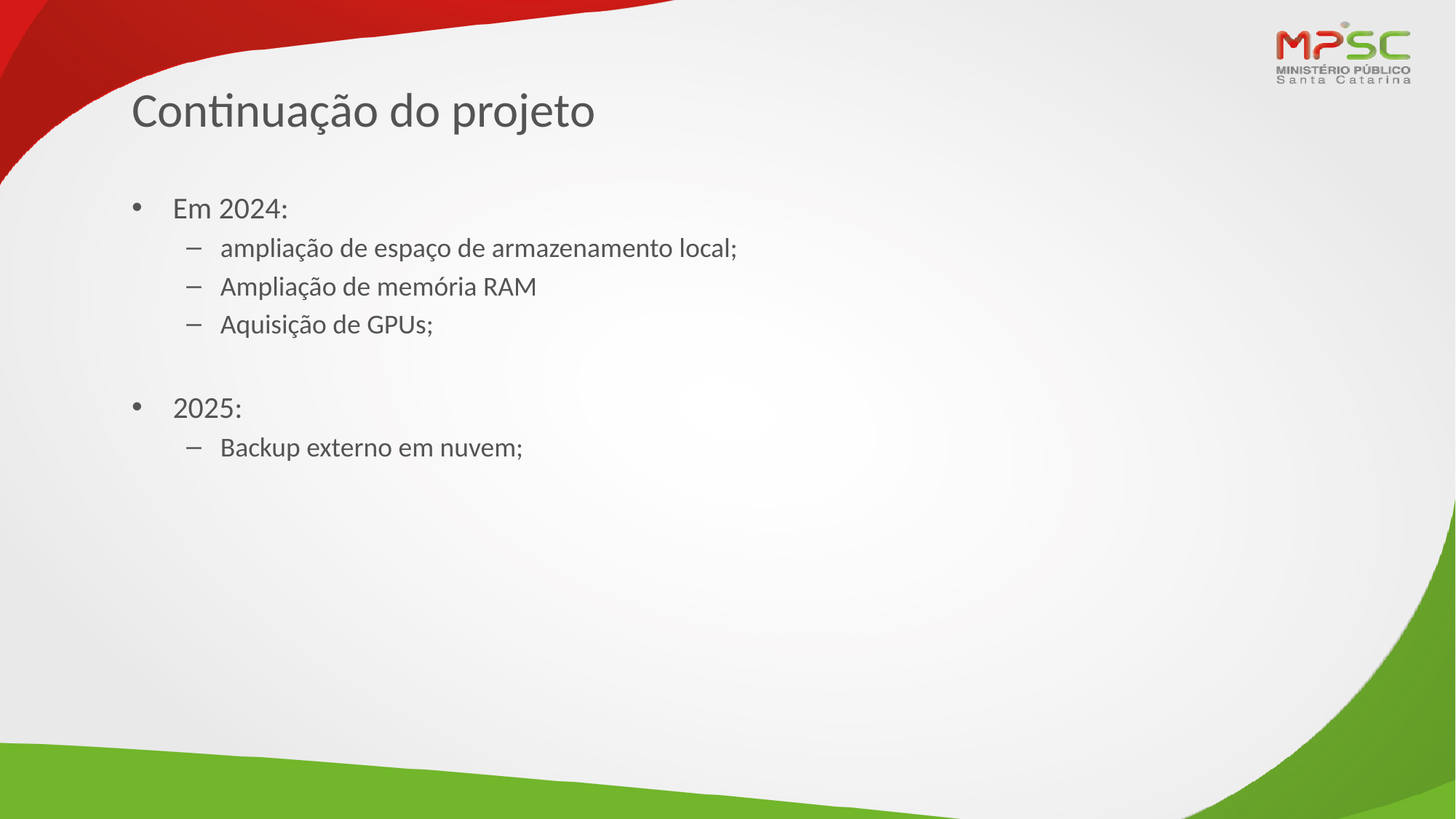

# Continuação do projeto
Em 2024:
ampliação de espaço de armazenamento local;
Ampliação de memória RAM
Aquisição de GPUs;

2025:
Backup externo em nuvem;